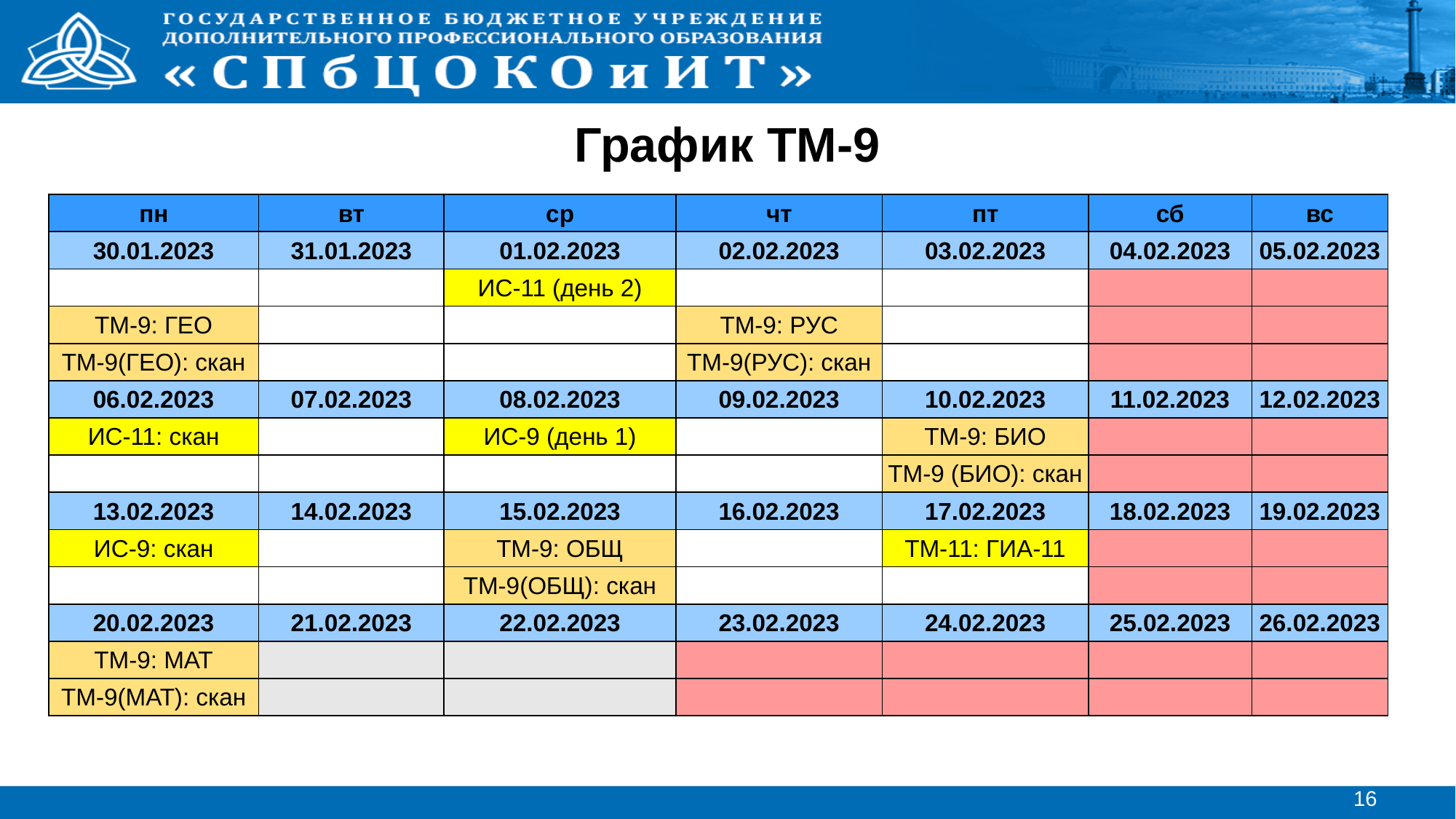

# График ТМ-9
| пн | вт | ср | чт | пт | сб | вс |
| --- | --- | --- | --- | --- | --- | --- |
| 30.01.2023 | 31.01.2023 | 01.02.2023 | 02.02.2023 | 03.02.2023 | 04.02.2023 | 05.02.2023 |
|  |  | ИС-11 (день 2) |  |  |  |  |
| ТМ-9: ГЕО |  |  | ТМ-9: РУС |  |  |  |
| ТМ-9(ГЕО): скан |  |  | ТМ-9(РУС): скан |  |  |  |
| 06.02.2023 | 07.02.2023 | 08.02.2023 | 09.02.2023 | 10.02.2023 | 11.02.2023 | 12.02.2023 |
| ИС-11: скан |  | ИС-9 (день 1) |  | ТМ-9: БИО |  |  |
|  |  |  |  | ТМ-9 (БИО): скан |  |  |
| 13.02.2023 | 14.02.2023 | 15.02.2023 | 16.02.2023 | 17.02.2023 | 18.02.2023 | 19.02.2023 |
| ИС-9: скан |  | ТМ-9: ОБЩ |  | ТМ-11: ГИА-11 |  |  |
|  |  | ТМ-9(ОБЩ): скан |  |  |  |  |
| 20.02.2023 | 21.02.2023 | 22.02.2023 | 23.02.2023 | 24.02.2023 | 25.02.2023 | 26.02.2023 |
| ТМ-9: МАТ |  |  |  |  |  |  |
| ТМ-9(МАТ): скан |  |  |  |  |  |  |
16